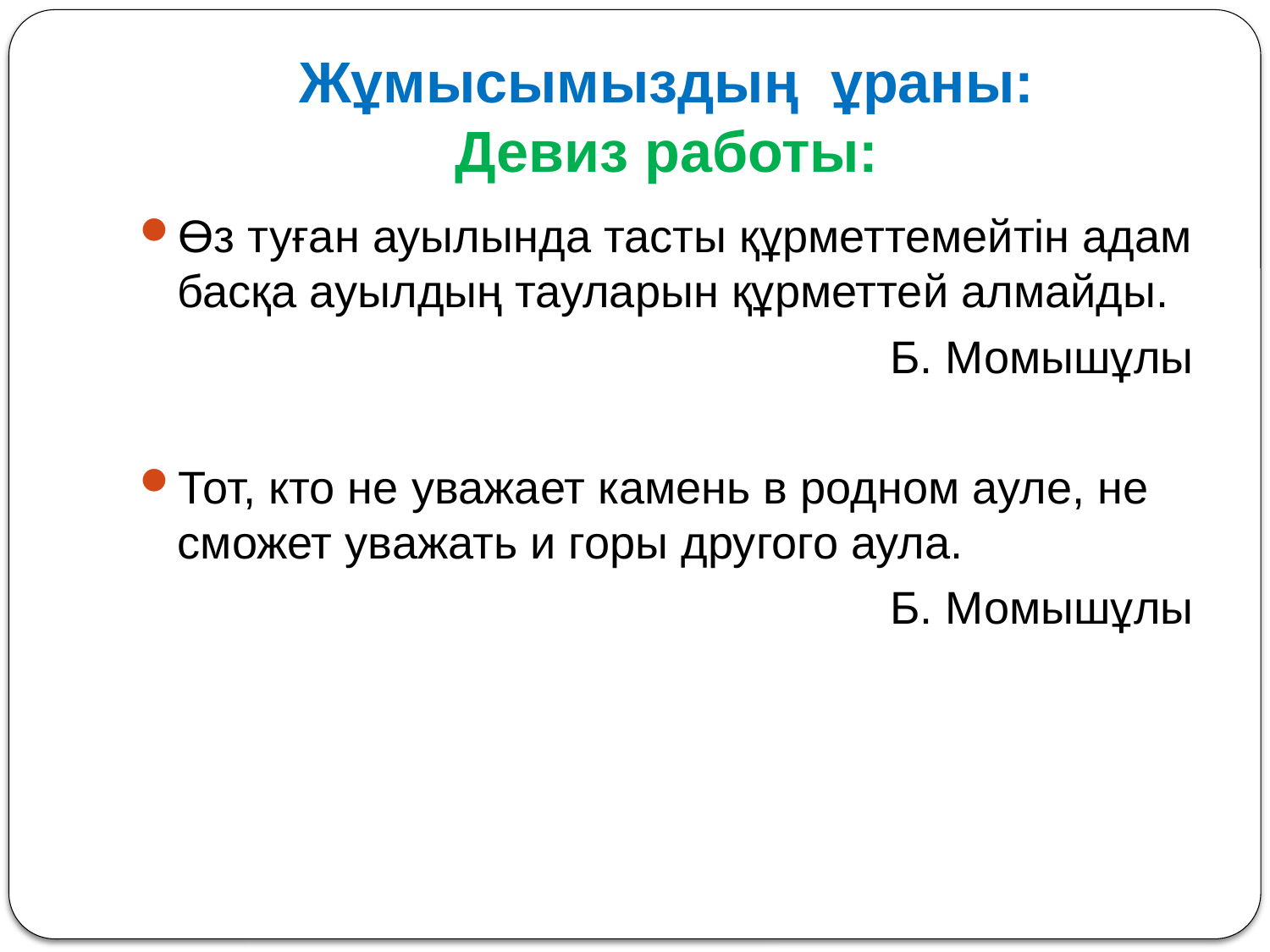

# Жұмысымыздың  ұраны: Девиз работы:
Өз туған ауылында тасты құрметтемейтін адам басқа ауылдың тауларын құрметтей алмайды.
Б. Момышұлы

Тот, кто не уважает камень в родном ауле, не сможет уважать и горы другого аула.
Б. Момышұлы